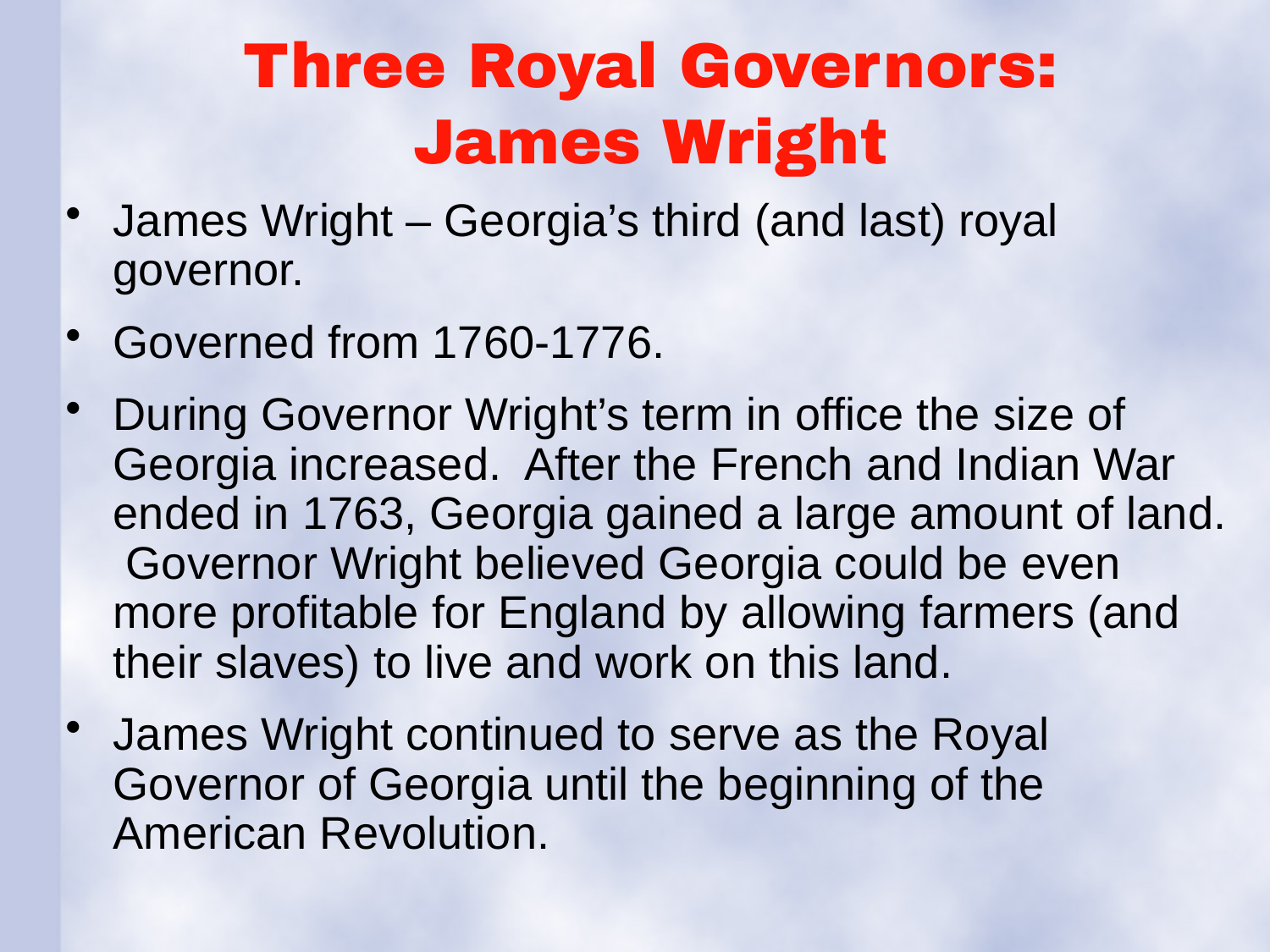

# Three Royal Governors: James Wright
James Wright – Georgia’s third (and last) royal governor.
Governed from 1760-1776.
During Governor Wright’s term in office the size of Georgia increased.  After the French and Indian War ended in 1763, Georgia gained a large amount of land.  Governor Wright believed Georgia could be even more profitable for England by allowing farmers (and their slaves) to live and work on this land.
James Wright continued to serve as the Royal Governor of Georgia until the beginning of the American Revolution.